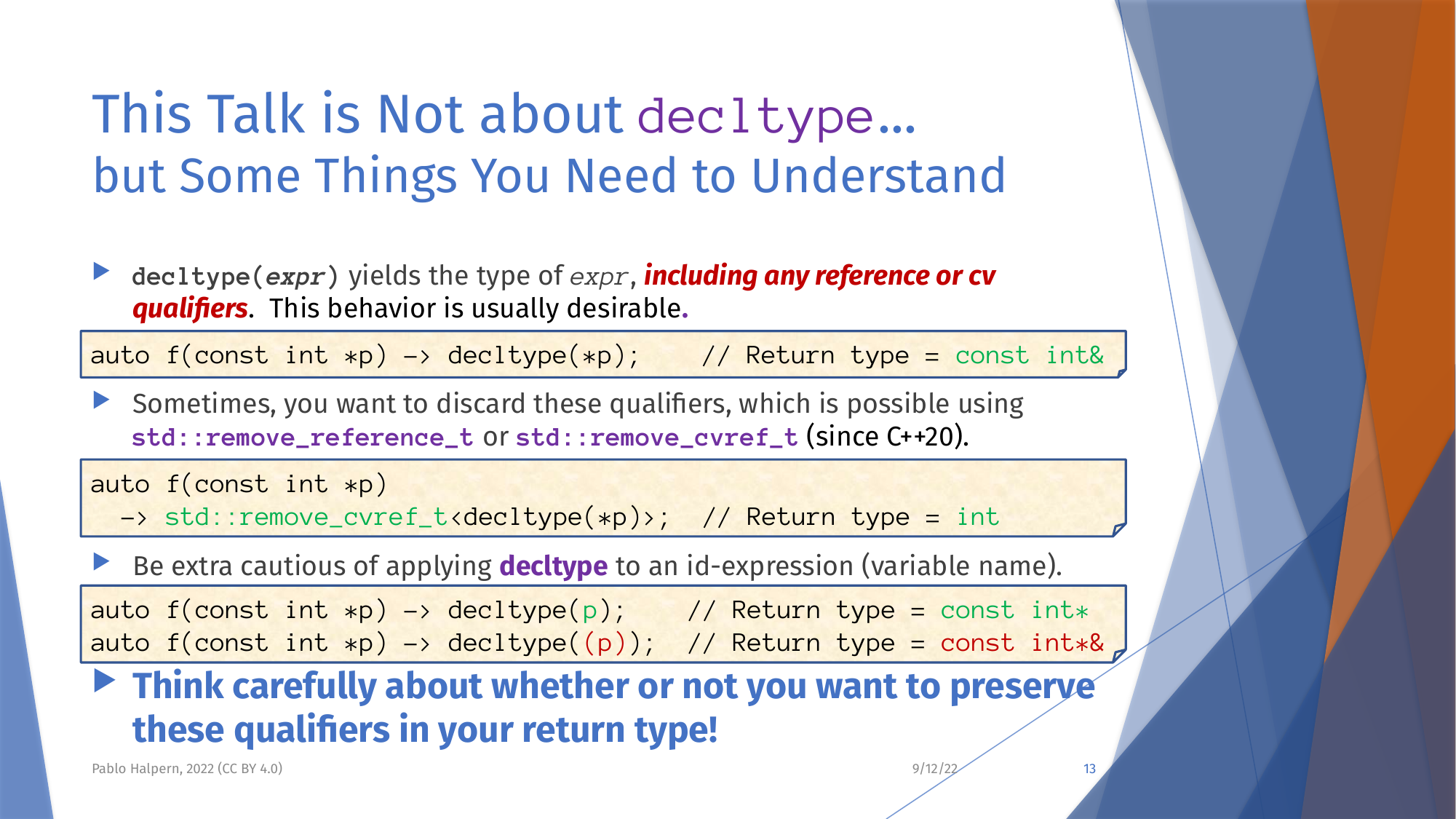

# This Talk is Not about decltype... but Some Things You Need to Understand
decltype(expr) yields the type of expr, including any reference or cv qualifiers.  This behavior is usually desirable.

Sometimes, you want to discard these qualifiers, which is possible using std::remove_reference_t or std::remove_cvref_t (since C++20).

Be extra cautious of applying decltype to an id-expression (variable name).

Think carefully about whether or not you want to preserve these qualifiers in your return type!
auto f(const int *p) -> decltype(*p);    // Return type = const int&
auto f(const int *p)
  -> std::remove_cvref_t<decltype(*p)>;  // Return type = int
auto f(const int *p) -> decltype(p);    // Return type = const int*
auto f(const int *p) -> decltype((p));  // Return type = const int*&
Pablo Halpern, 2022 (CC BY 4.0)
9/12/22
13